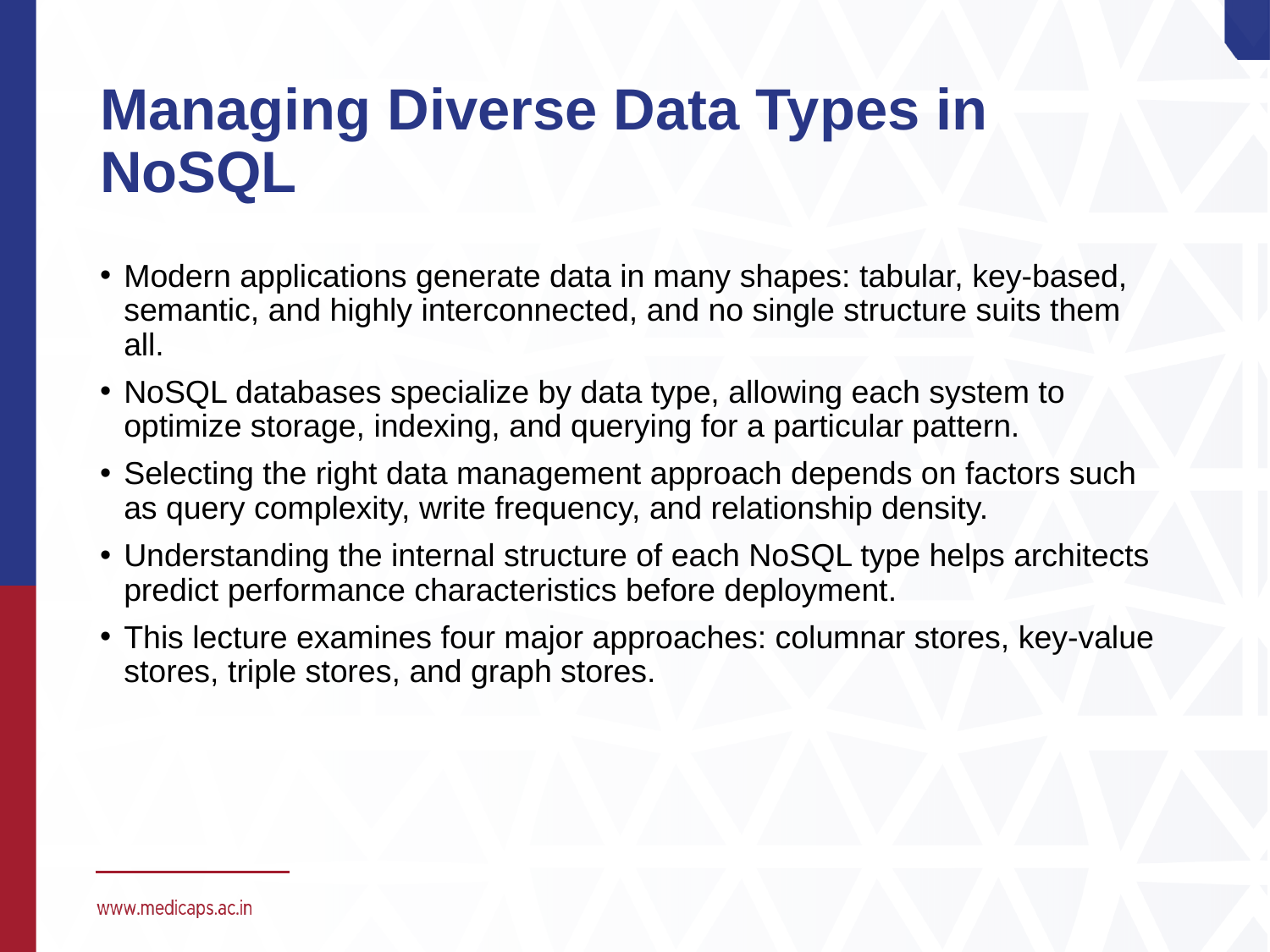

# Managing Diverse Data Types in NoSQL
Modern applications generate data in many shapes: tabular, key-based, semantic, and highly interconnected, and no single structure suits them all.
NoSQL databases specialize by data type, allowing each system to optimize storage, indexing, and querying for a particular pattern.
Selecting the right data management approach depends on factors such as query complexity, write frequency, and relationship density.
Understanding the internal structure of each NoSQL type helps architects predict performance characteristics before deployment.
This lecture examines four major approaches: columnar stores, key-value stores, triple stores, and graph stores.